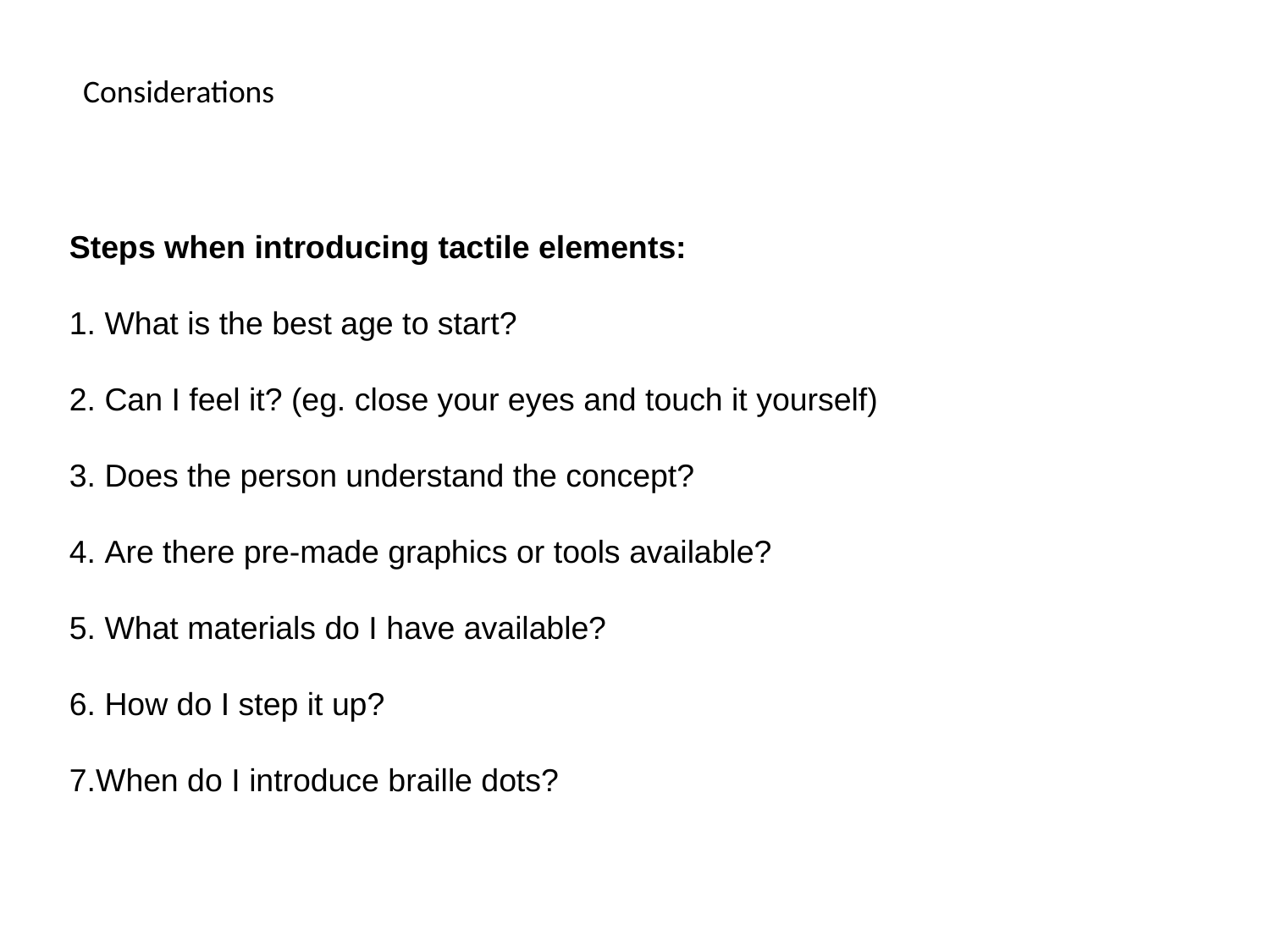

Considerations
Steps when introducing tactile elements:
 What is the best age to start?
 Can I feel it? (eg. close your eyes and touch it yourself)
 Does the person understand the concept?
 Are there pre-made graphics or tools available?
 What materials do I have available?
 How do I step it up?

When do I introduce braille dots?